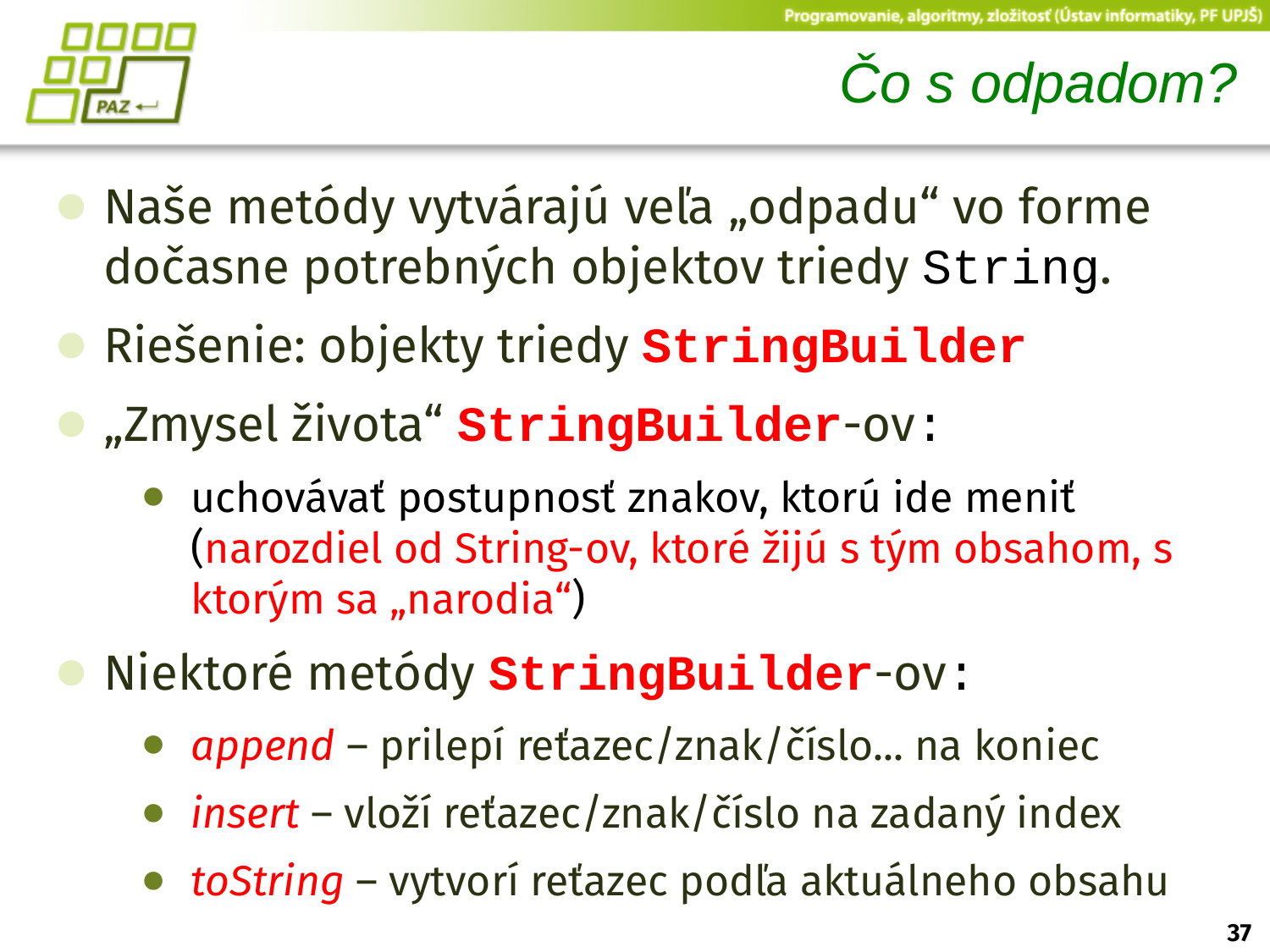

# Čo s odpadom?
Naše metódy vytvárajú veľa „odpadu“ vo forme dočasne potrebných objektov triedy String.
Riešenie: objekty triedy StringBuilder
„Zmysel života“ StringBuilder-ov:
uchovávať postupnosť znakov, ktorú ide meniť (narozdiel od String-ov, ktoré žijú s tým obsahom, s ktorým sa „narodia“)
Niektoré metódy StringBuilder-ov:
append – prilepí reťazec/znak/číslo... na koniec
insert – vloží reťazec/znak/číslo na zadaný index
toString – vytvorí reťazec podľa aktuálneho obsahu